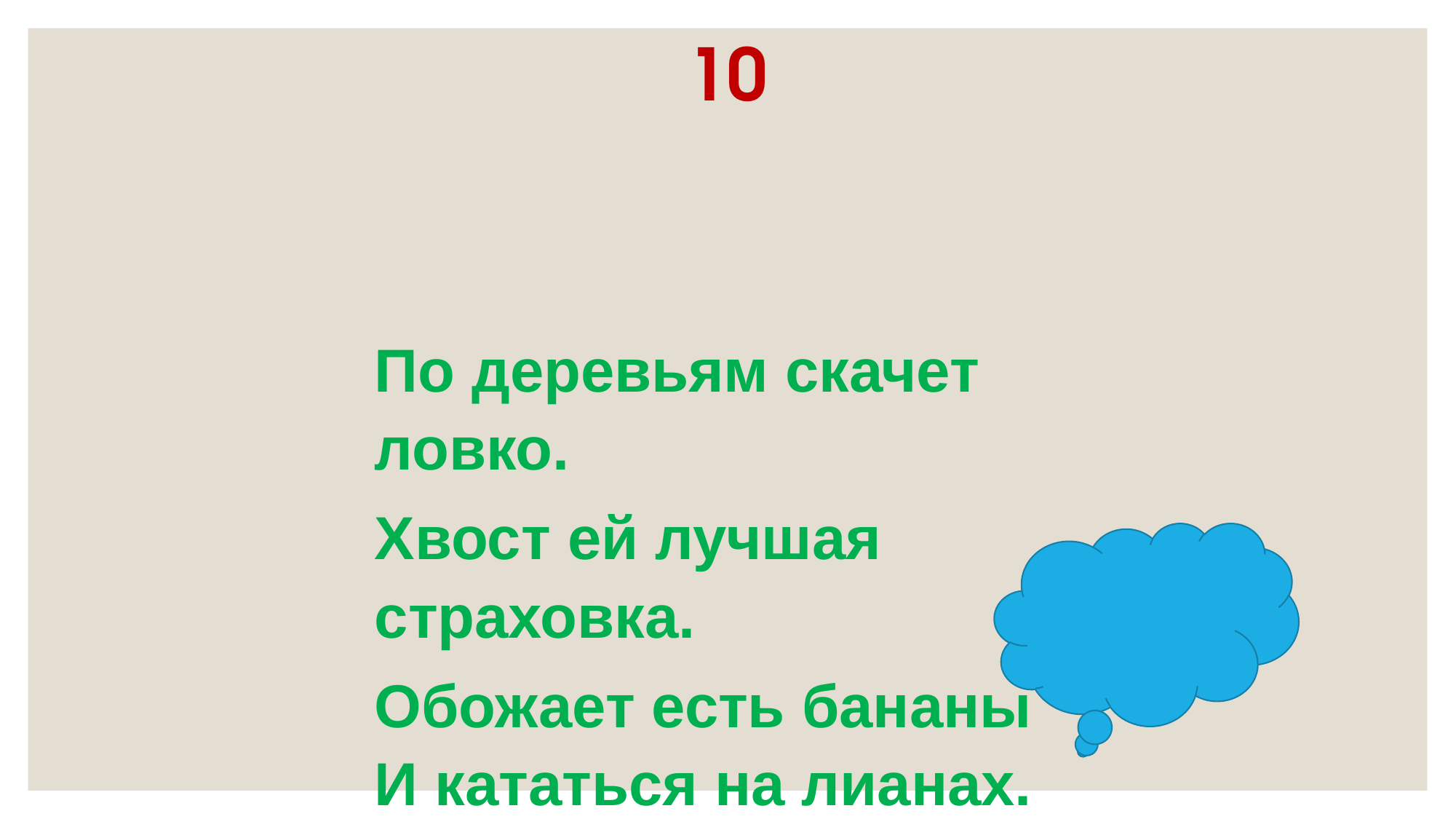

# 10
По деревьям скачет ловко.
Хвост ей лучшая страховка.
Обожает есть бананы
И кататься на лианах.